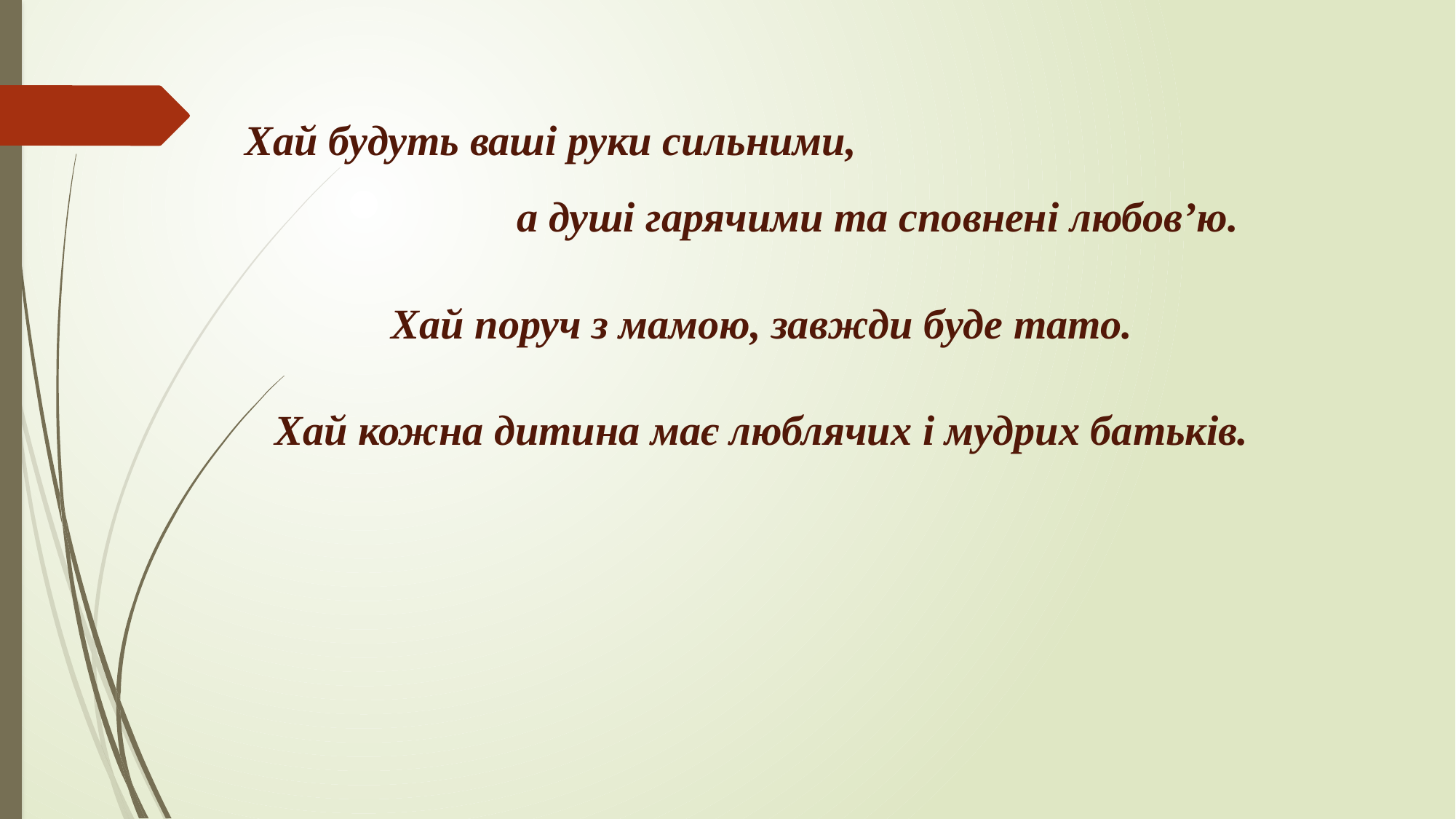

Хай будуть ваші руки сильними,                                                               а душі гарячими та сповнені любов’ю.
Хай поруч з мамою, завжди буде тато.
Хай кожна дитина має люблячих і мудрих батьків.